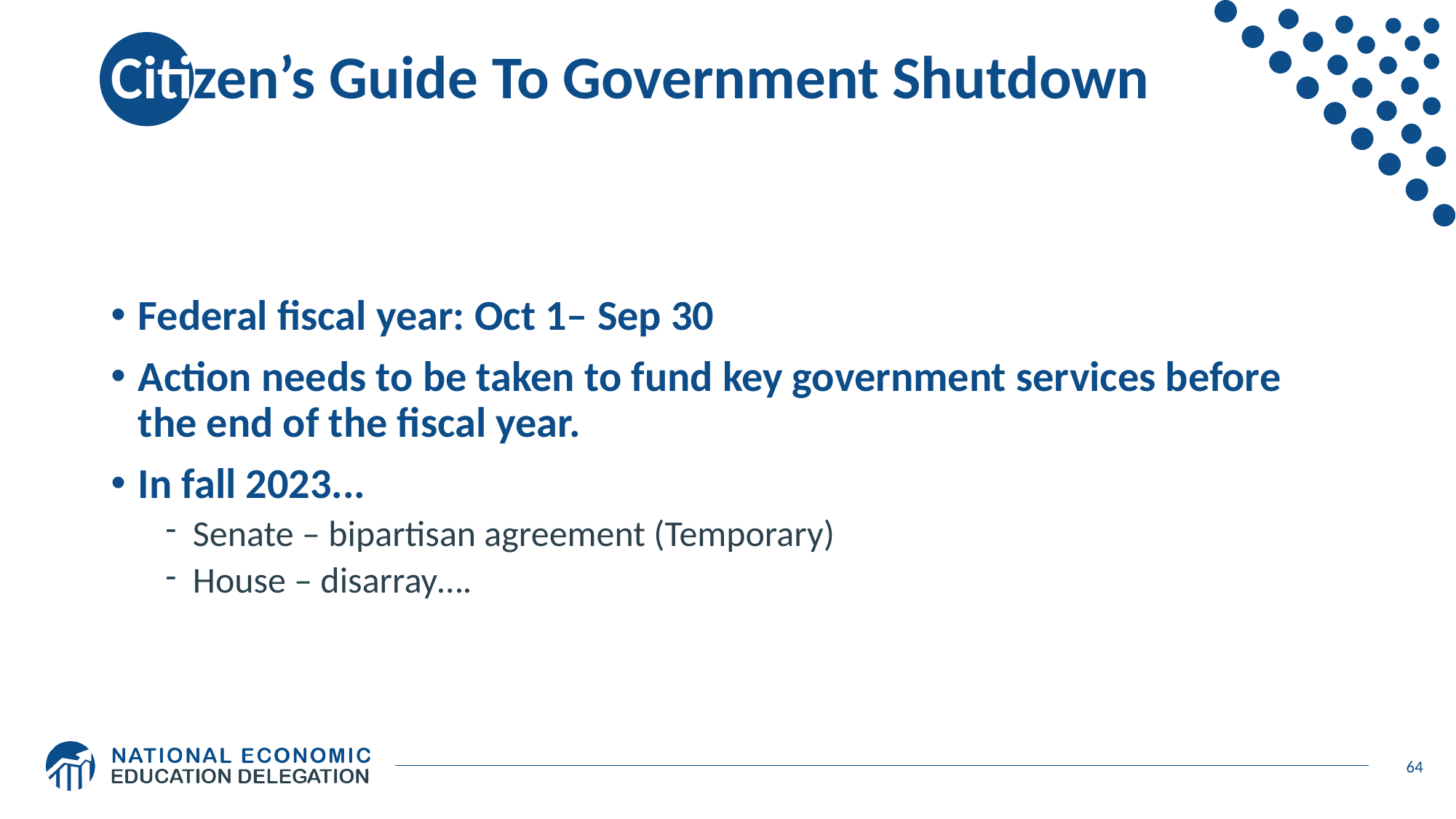

# Citizen’s Guide To Government Shutdown
Federal fiscal year: Oct 1– Sep 30
Action needs to be taken to fund key government services before the end of the fiscal year.
In fall 2023...
Senate – bipartisan agreement (Temporary)
House – disarray….
64